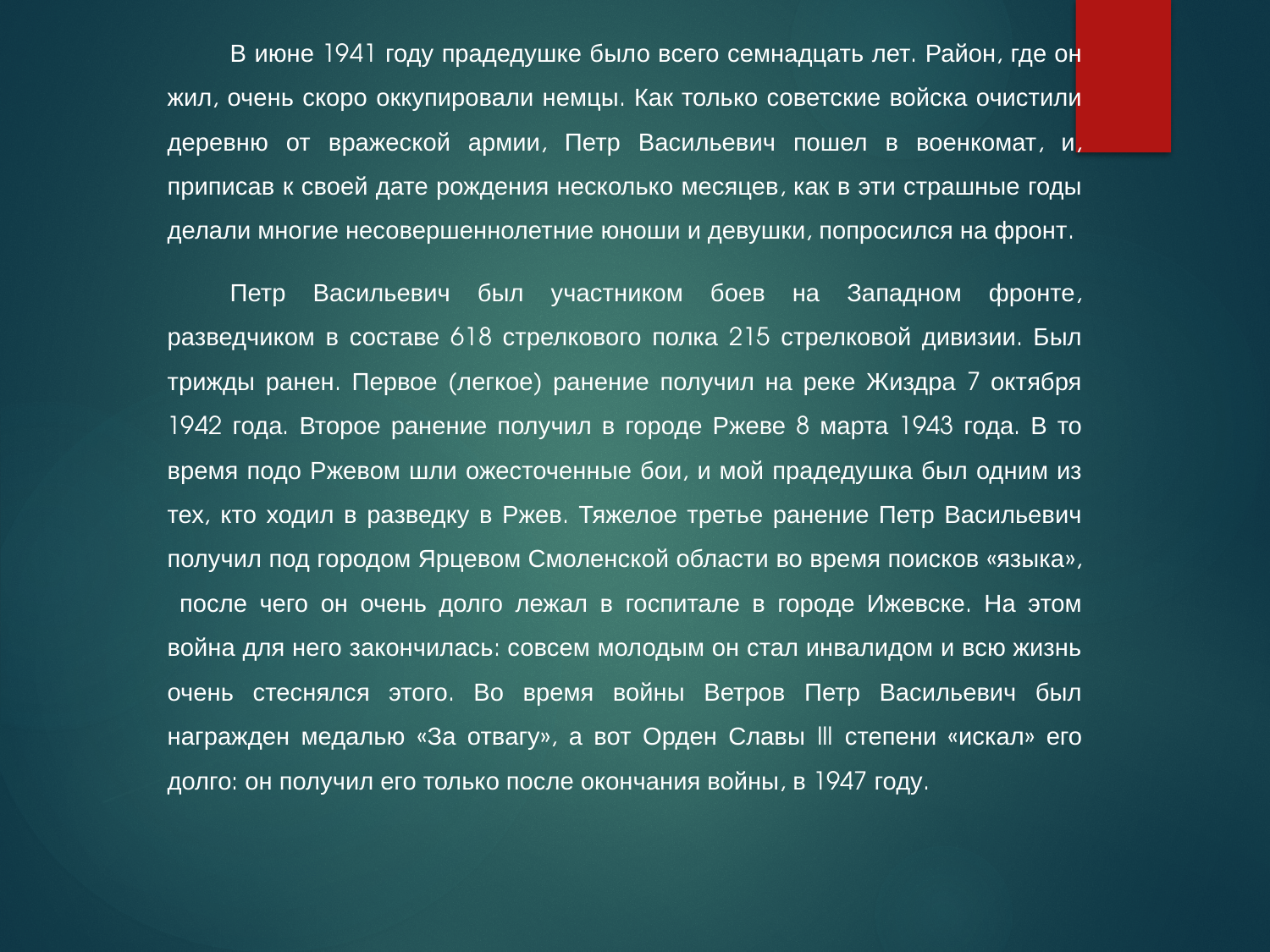

В июне 1941 году прадедушке было всего семнадцать лет. Район, где он жил, очень скоро оккупировали немцы. Как только советские войска очистили деревню от вражеской армии, Петр Васильевич пошел в военкомат, и, приписав к своей дате рождения несколько месяцев, как в эти страшные годы делали многие несовершеннолетние юноши и девушки, попросился на фронт.
Петр Васильевич был участником боев на Западном фронте, разведчиком в составе 618 стрелкового полка 215 стрелковой дивизии. Был трижды ранен. Первое (легкое) ранение получил на реке Жиздра 7 октября 1942 года. Второе ранение получил в городе Ржеве 8 марта 1943 года. В то время подо Ржевом шли ожесточенные бои, и мой прадедушка был одним из тех, кто ходил в разведку в Ржев. Тяжелое третье ранение Петр Васильевич получил под городом Ярцевом Смоленской области во время поисков «языка»,  после чего он очень долго лежал в госпитале в городе Ижевске. На этом война для него закончилась: совсем молодым он стал инвалидом и всю жизнь очень стеснялся этого. Во время войны Ветров Петр Васильевич был награжден медалью «За отвагу», а вот Орден Славы III степени «искал» его долго: он получил его только после окончания войны, в 1947 году.